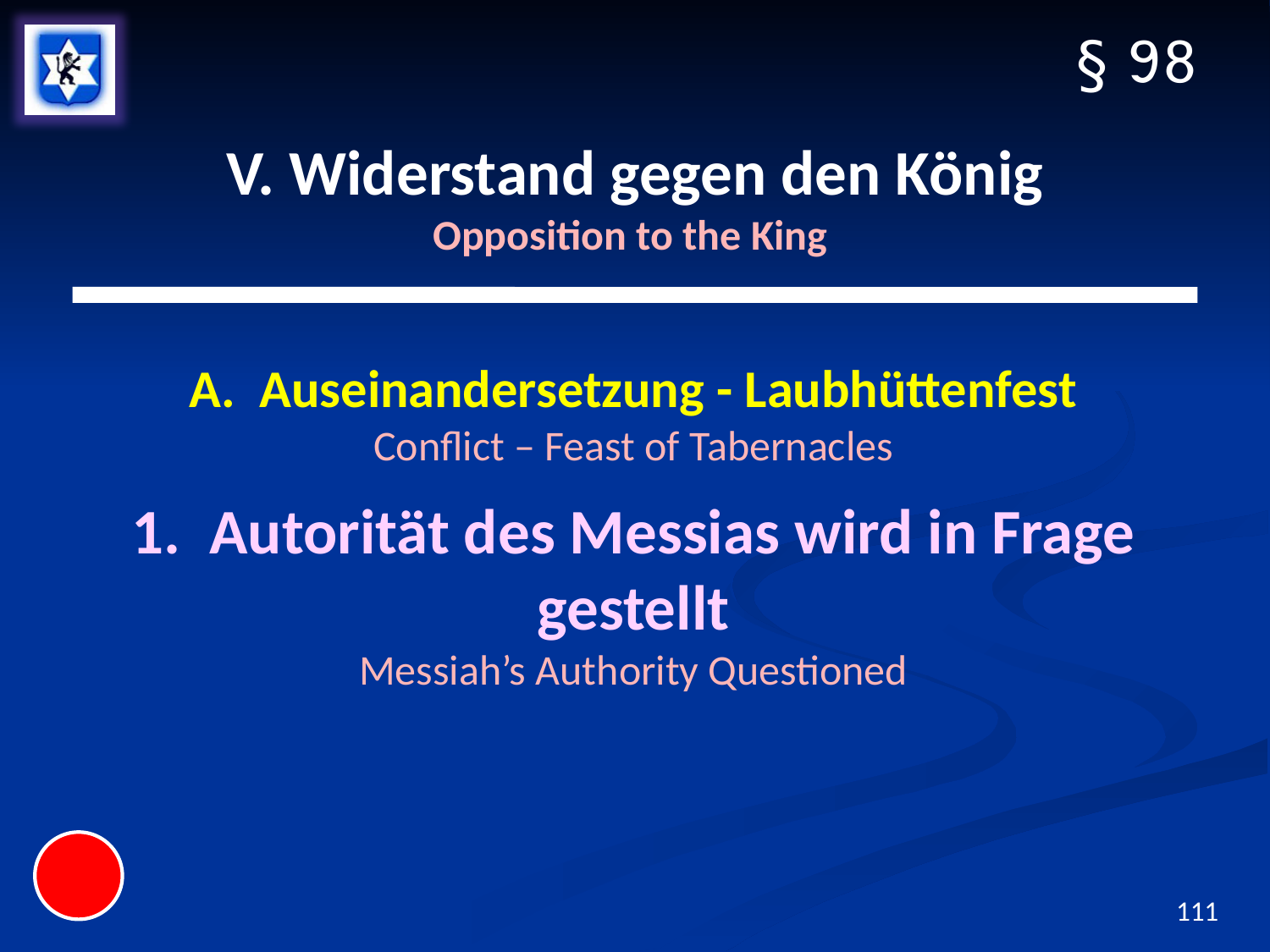

§ 98
# V. Widerstand gegen den König Opposition to the King
A.  Auseinandersetzung - Laubhüttenfest
Conflict – Feast of Tabernacles
1.  Autorität des Messias wird in Frage gestellt
Messiah’s Authority Questioned

111